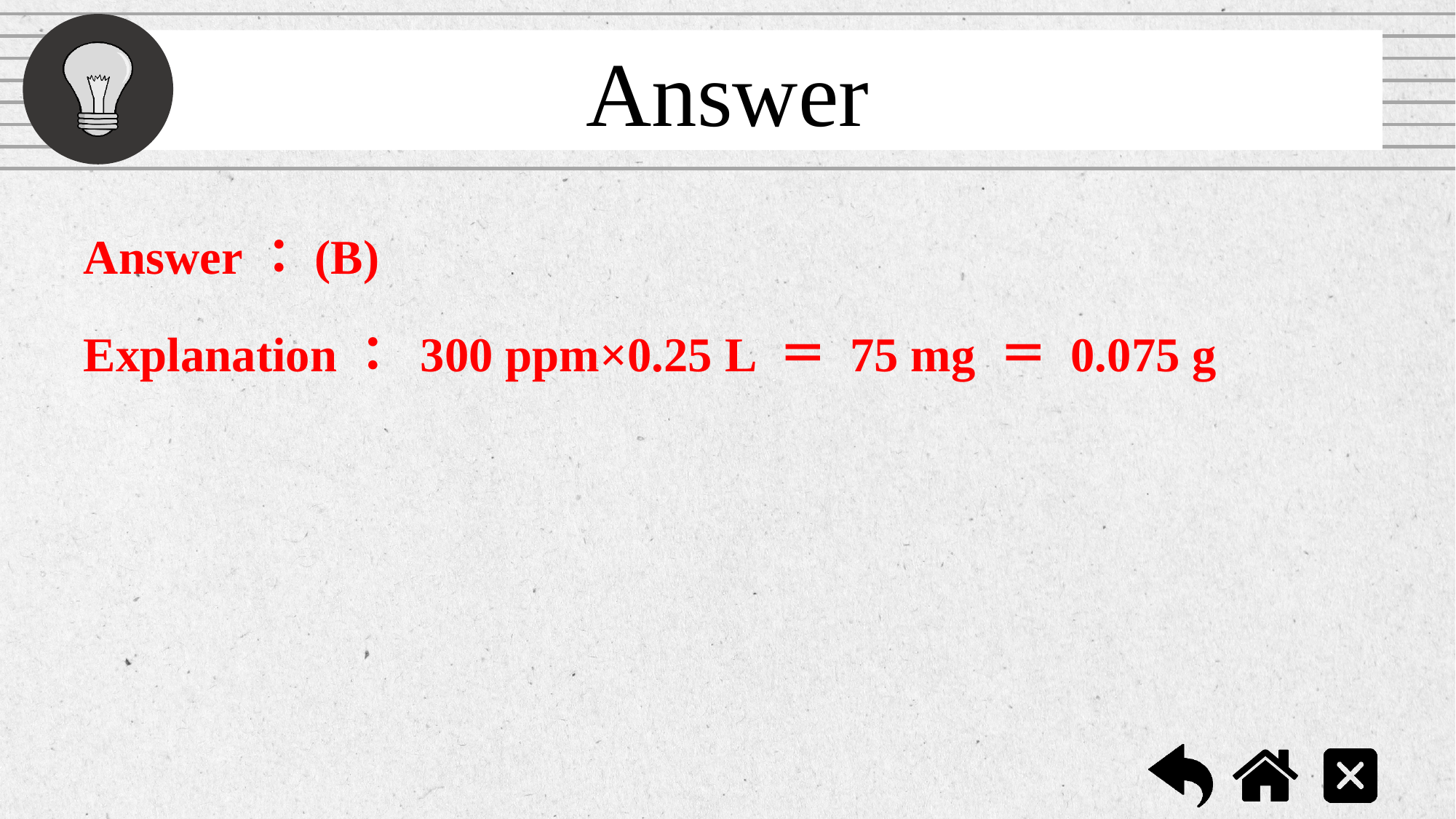

Answer：(B)
Explanation： 300 ppm×0.25 L ＝ 75 mg ＝ 0.075 g